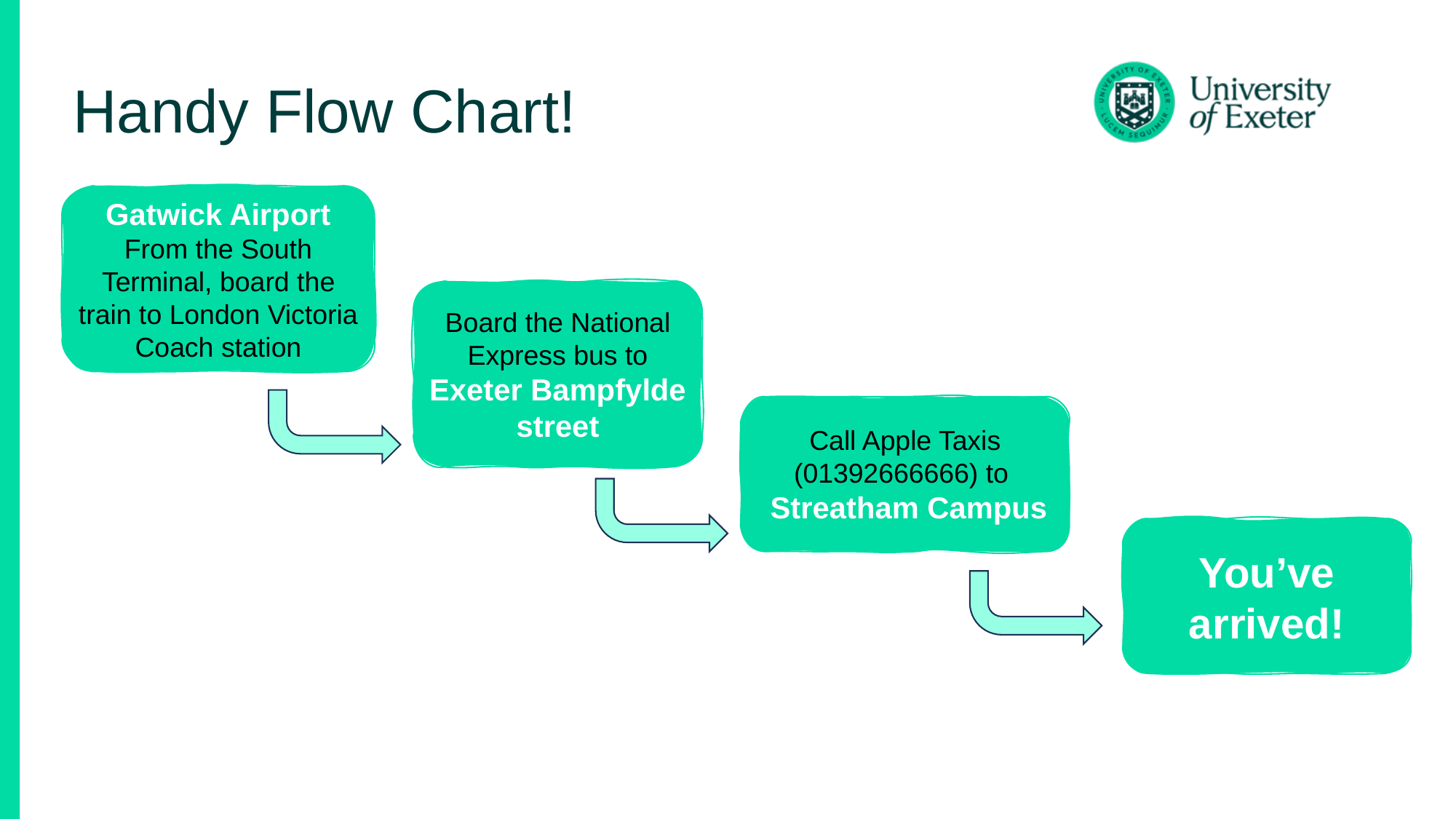

# Handy Flow Chart!
Gatwick Airport
From the South Terminal, board the train to London Victoria Coach station
Board the National Express bus to
Exeter Bampfylde street

Call Apple Taxis (01392666666) to
 Streatham Campus

You’ve arrived!